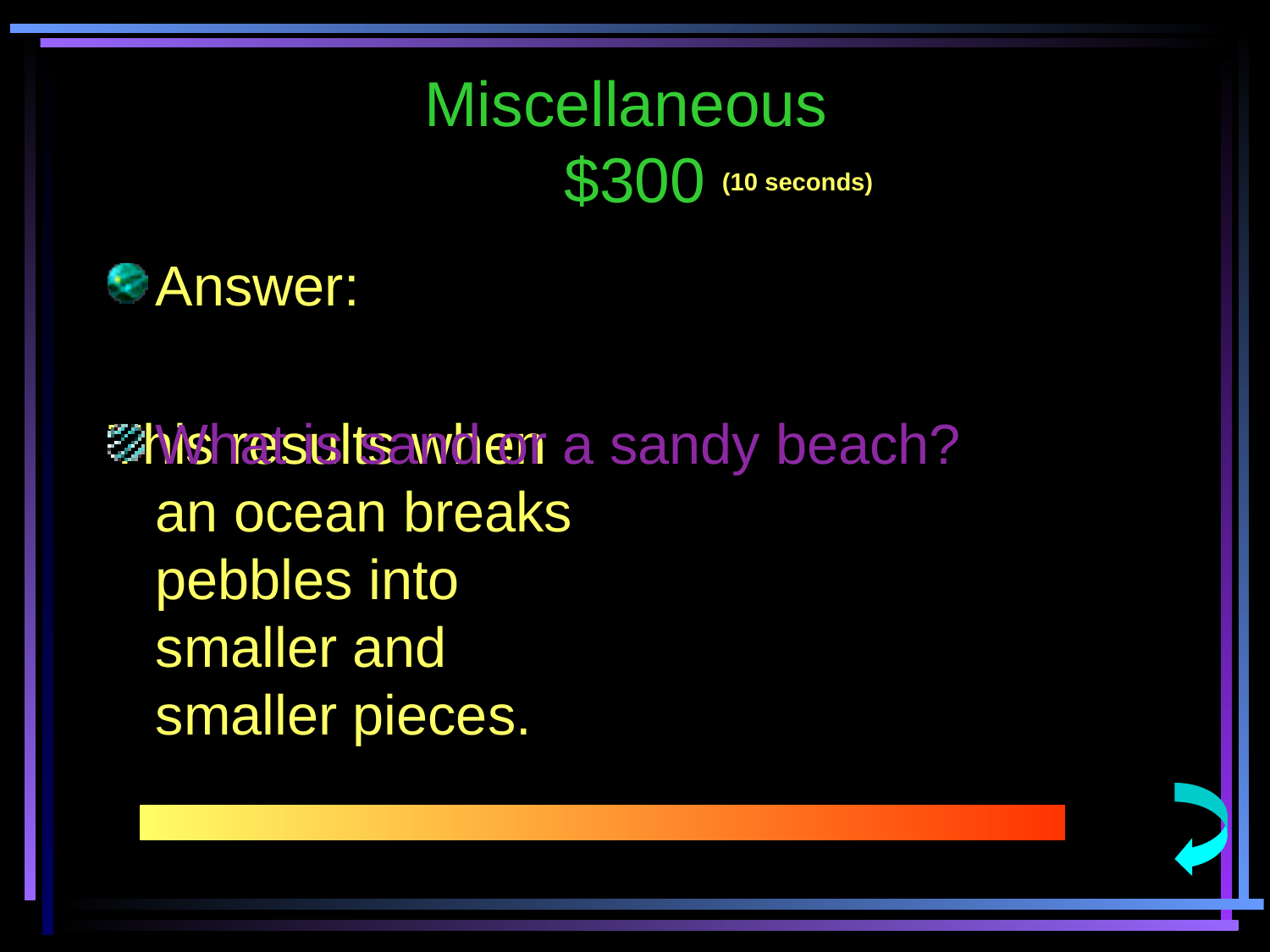

# Miscellaneous $300
(10 seconds)
Answer:

This results when an ocean breaks pebbles into smaller and smaller pieces.

What is sand or a sandy beach?